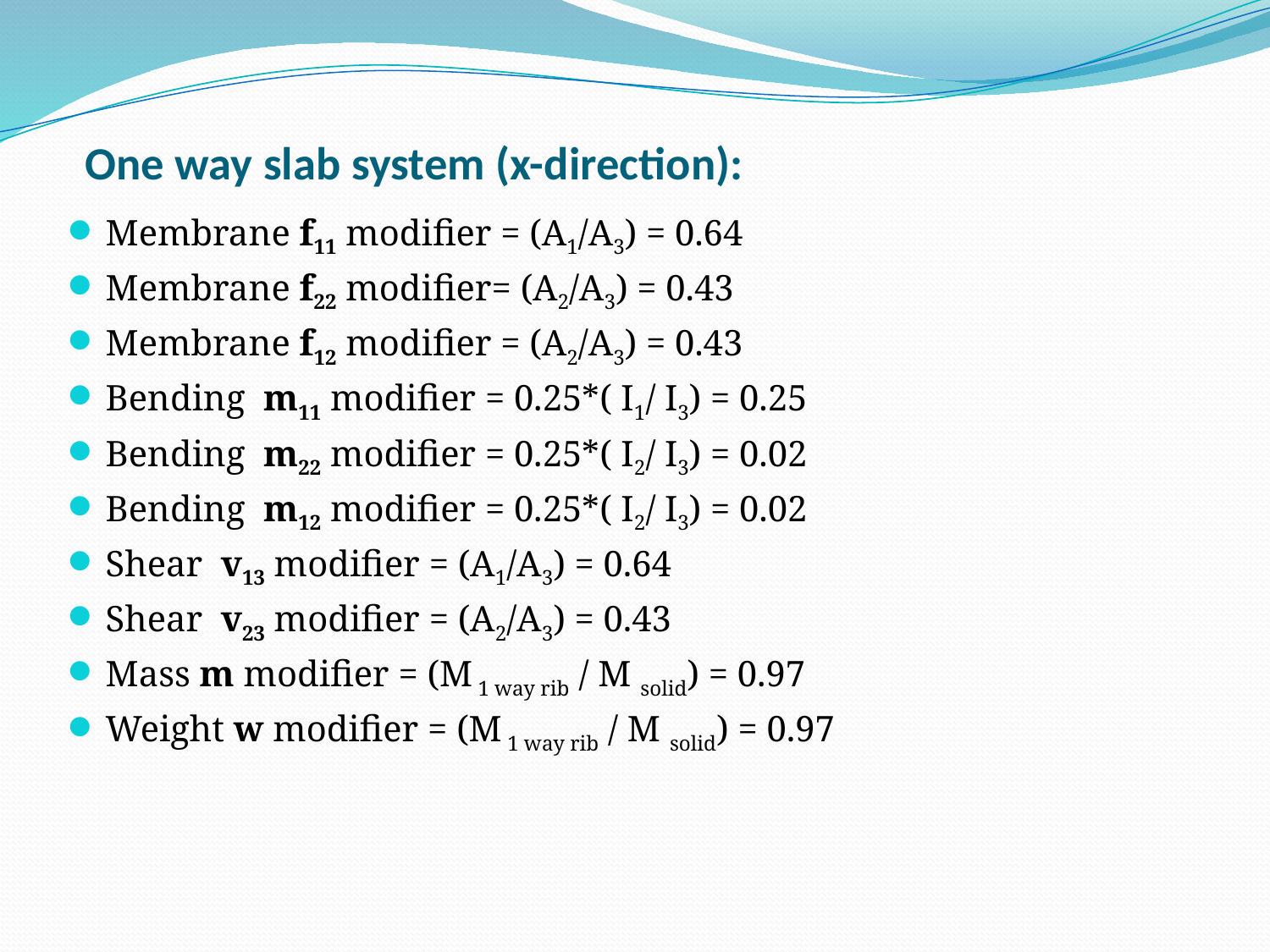

# One way slab system (x-direction):
Membrane f11 modifier = (A1/A3) = 0.64
Membrane f22 modifier= (A2/A3) = 0.43
Membrane f12 modifier = (A2/A3) = 0.43
Bending  m11 modifier = 0.25*( I1/ I3) = 0.25
Bending  m22 modifier = 0.25*( I2/ I3) = 0.02
Bending  m12 modifier = 0.25*( I2/ I3) = 0.02
Shear  v13 modifier = (A1/A3) = 0.64
Shear  v23 modifier = (A2/A3) = 0.43
Mass m modifier = (M 1 way rib / M solid) = 0.97
Weight w modifier = (M 1 way rib / M solid) = 0.97